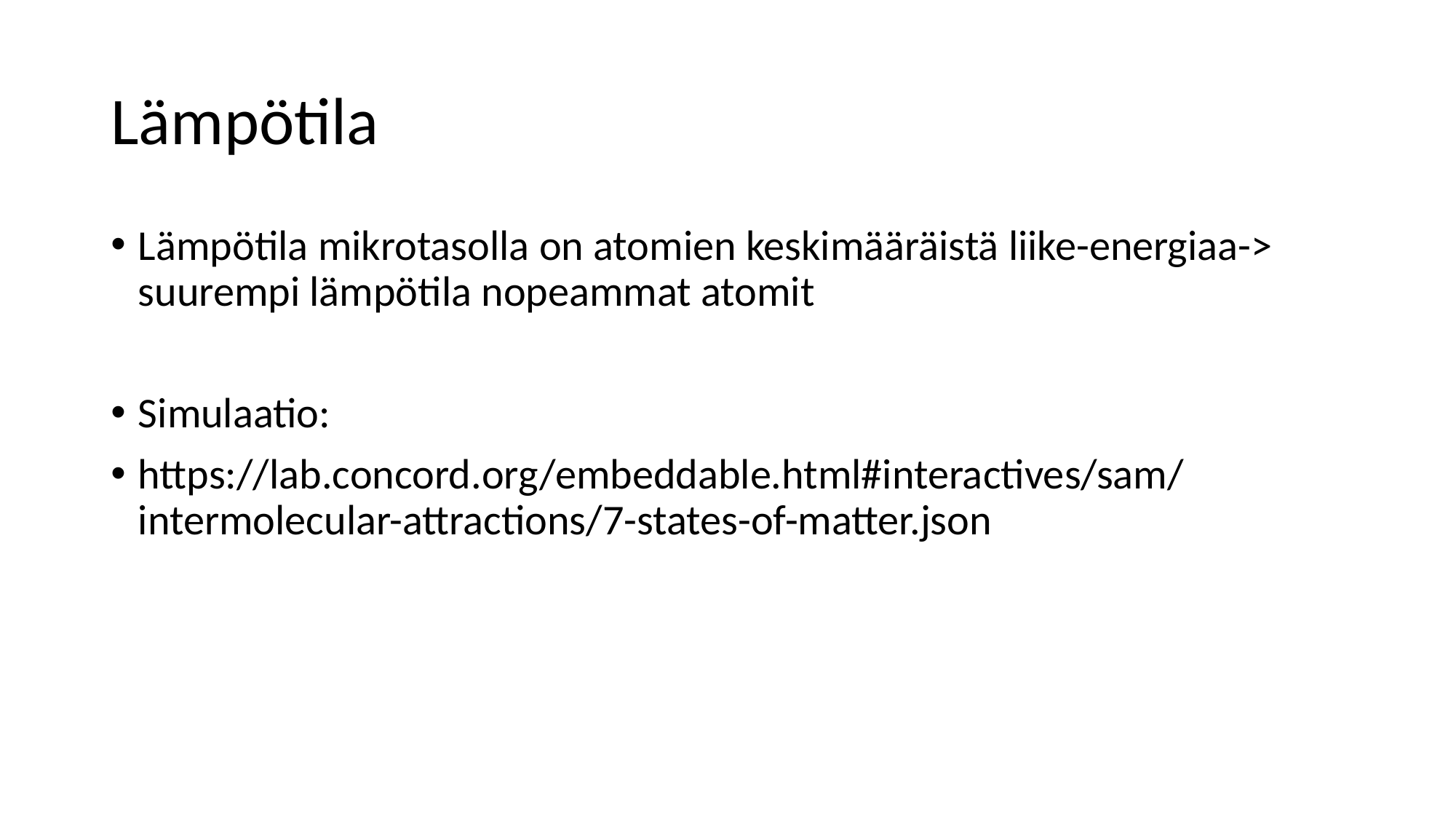

# Lämpötila
Lämpötila mikrotasolla on atomien keskimääräistä liike-energiaa-> suurempi lämpötila nopeammat atomit

Simulaatio:
https://lab.concord.org/embeddable.html#interactives/sam/intermolecular-attractions/7-states-of-matter.json